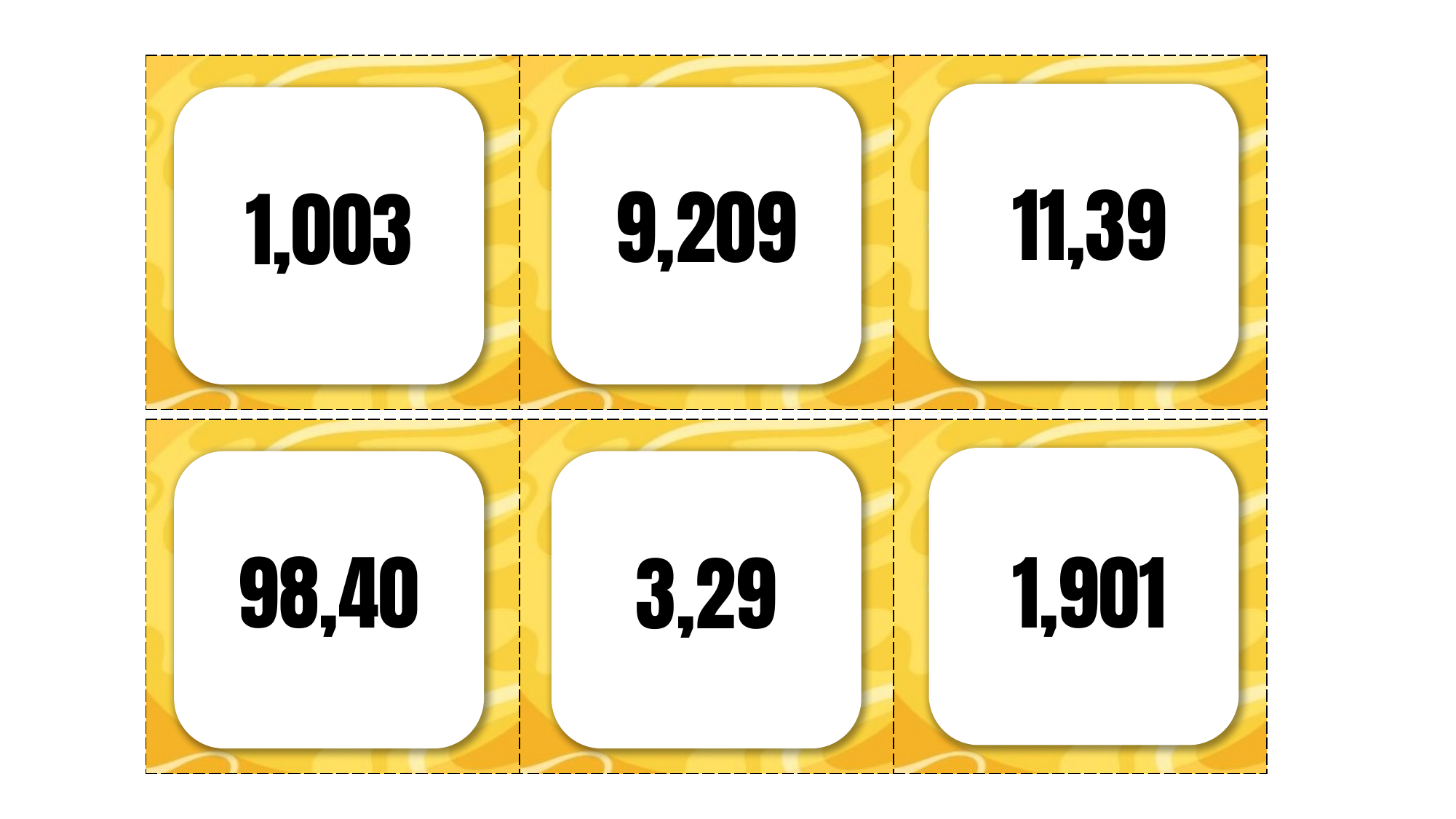

|  |  |  |
| --- | --- | --- |

11,39
9,209
1,003

|  |  |  |
| --- | --- | --- |

98,40
1,901
3,29